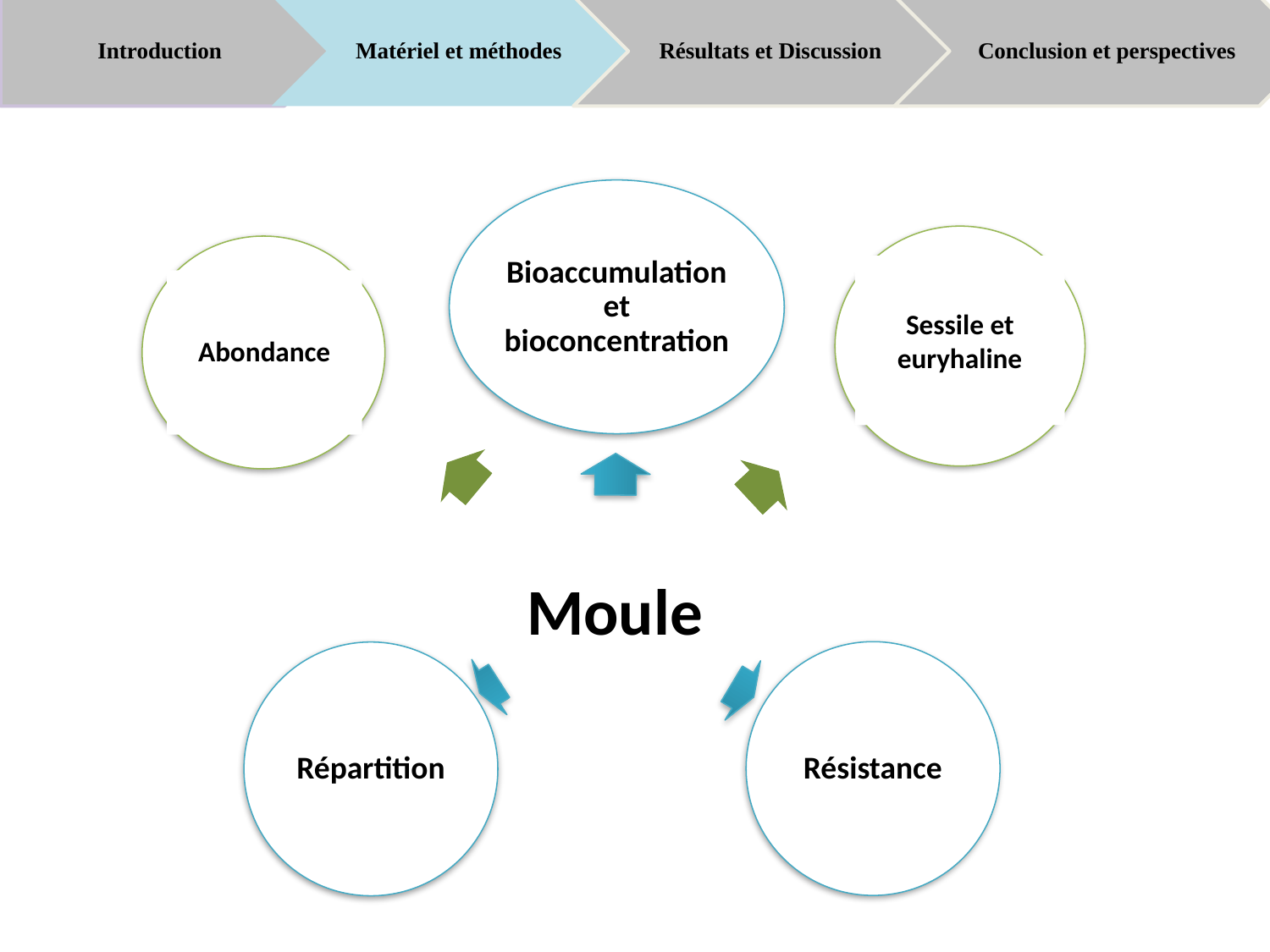

Introduction
Matériel et méthodes
Résultats et Discussion
Conclusion et perspectives
Moule

Bioaccumulation et bioconcentration

Résistance

Répartition

Sessile et euryhaline

Abondance